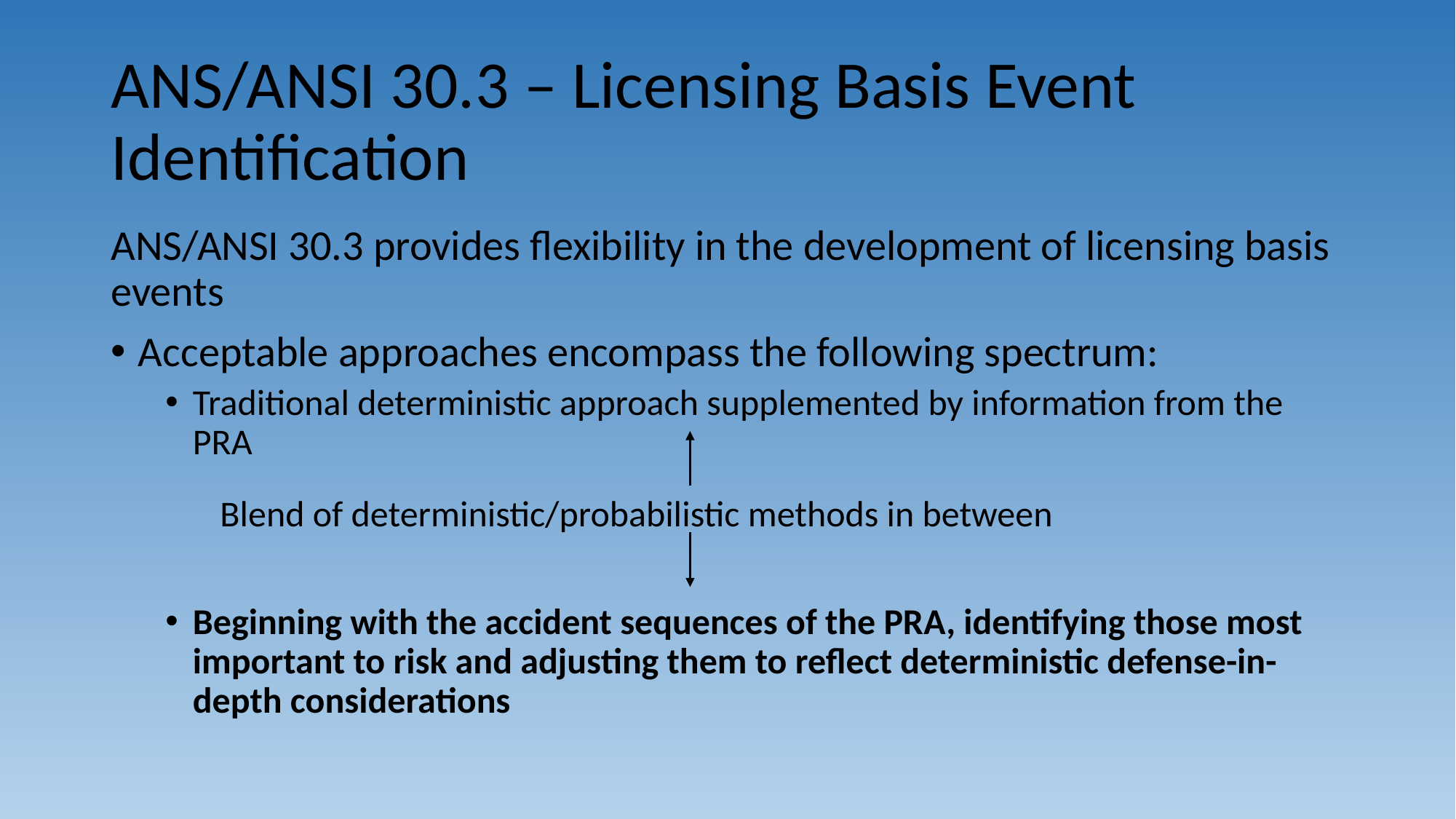

# ANS/ANSI 30.3 – Licensing Basis Event Identification
ANS/ANSI 30.3 provides flexibility in the development of licensing basis events
Acceptable approaches encompass the following spectrum:
Traditional deterministic approach supplemented by information from the PRA

Blend of deterministic/probabilistic methods in between

Beginning with the accident sequences of the PRA, identifying those most important to risk and adjusting them to reflect deterministic defense-in-depth considerations